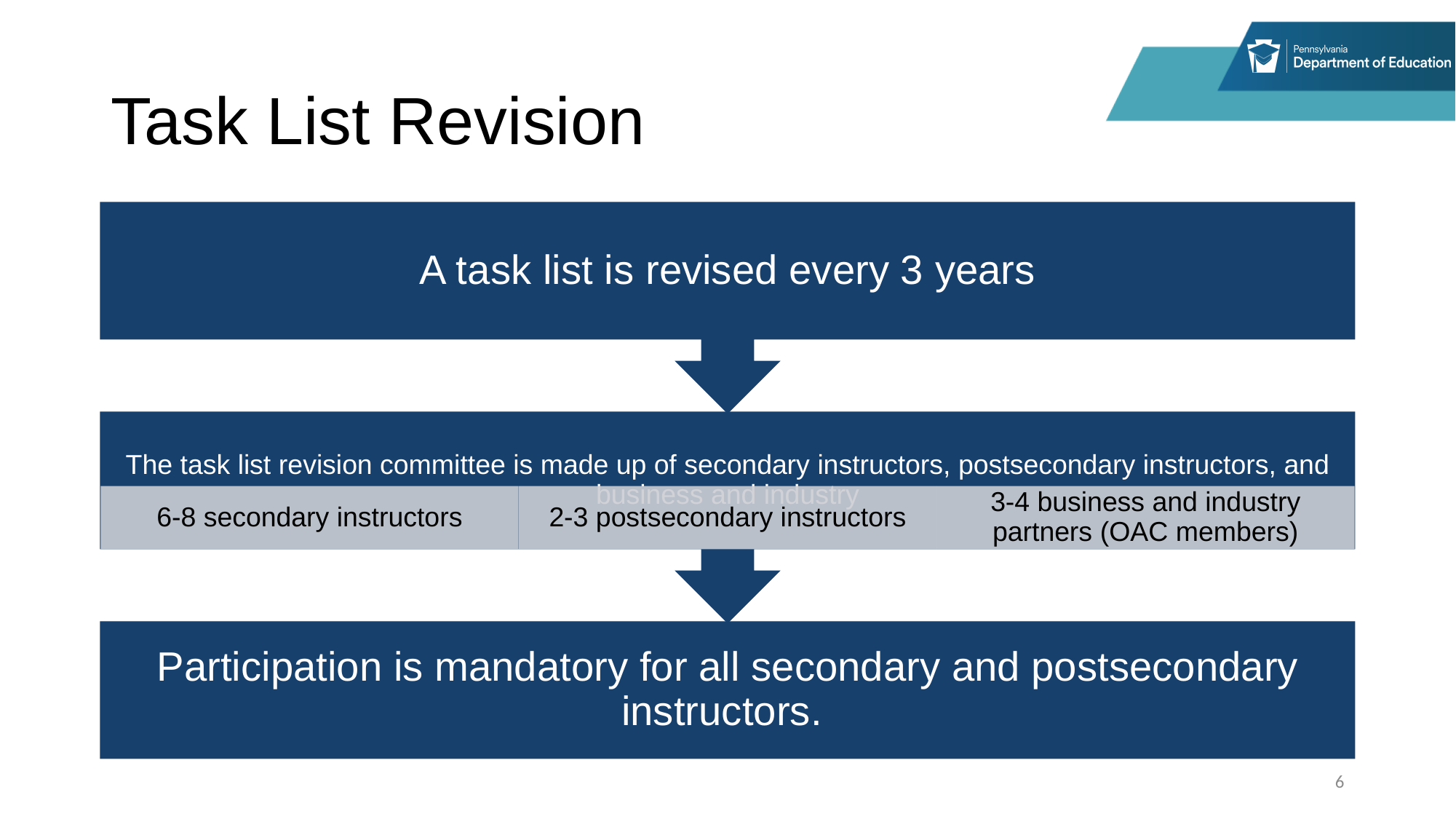

# Task List Revision
Participation is mandatory for all secondary and postsecondary instructors.
The task list revision committee is made up of secondary instructors, postsecondary instructors, and business and industry
6-8 secondary instructors
2-3 postsecondary instructors
3-4 business and industry partners (OAC members)
A task list is revised every 3 years
6